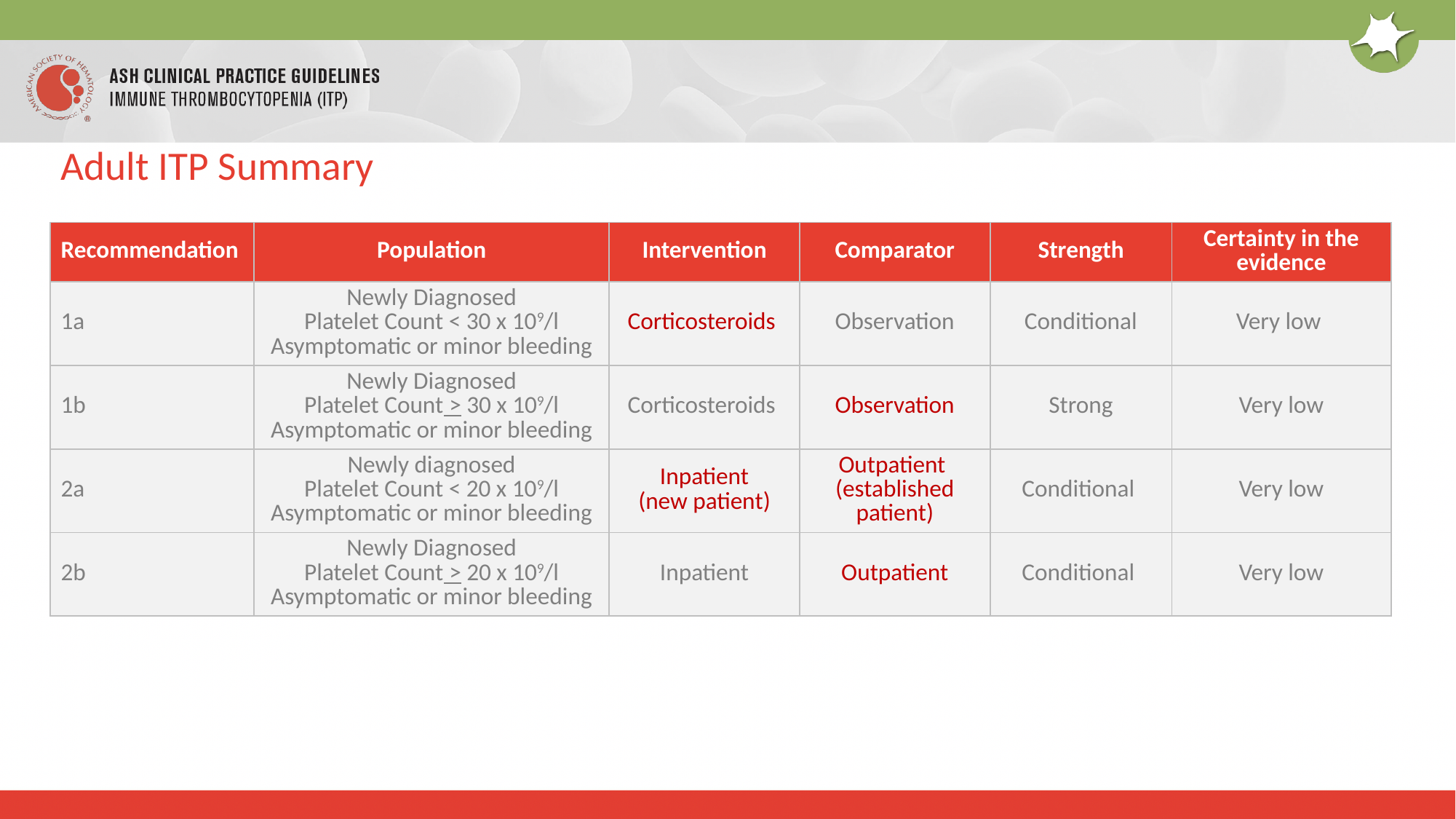

# Adult ITP Summary
| Recommendation | Population | Intervention | Comparator | Strength | Certainty in the evidence |
| --- | --- | --- | --- | --- | --- |
| 1a | Newly Diagnosed Platelet Count < 30 x 109/l Asymptomatic or minor bleeding | Corticosteroids | Observation | Conditional | Very low |
| 1b | Newly Diagnosed Platelet Count > 30 x 109/l Asymptomatic or minor bleeding | Corticosteroids | Observation | Strong | Very low |
| 2a | Newly diagnosed Platelet Count < 20 x 109/l Asymptomatic or minor bleeding | Inpatient (new patient) | Outpatient (established patient) | Conditional | Very low |
| 2b | Newly Diagnosed Platelet Count > 20 x 109/l Asymptomatic or minor bleeding | Inpatient | Outpatient | Conditional | Very low |